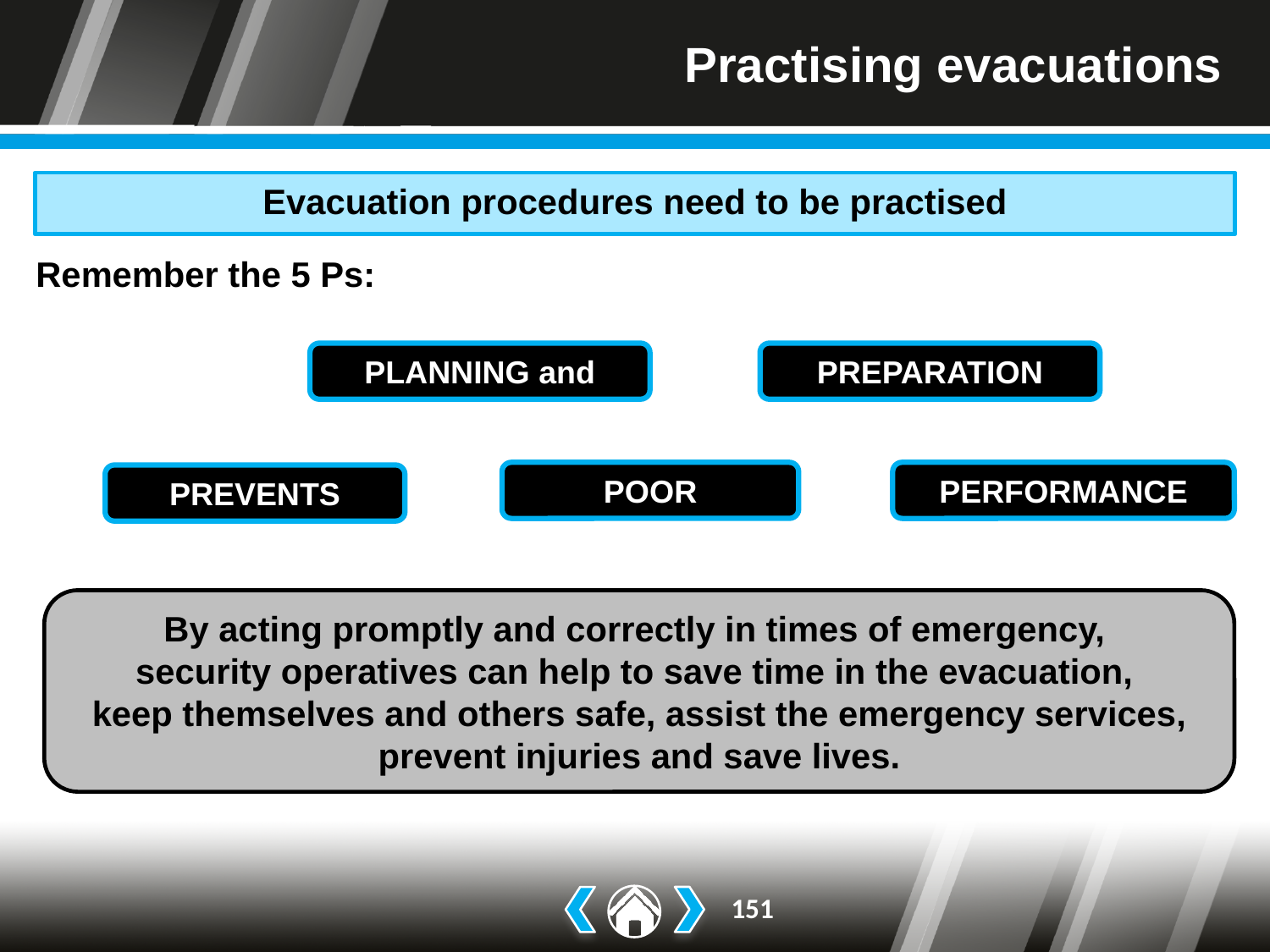

# Practising evacuations
Evacuation procedures need to be practised
Remember the 5 Ps:
PREPARATION
PLANNING and
PERFORMANCE
POOR
PREVENTS
By acting promptly and correctly in times of emergency,
security operatives can help to save time in the evacuation,
keep themselves and others safe, assist the emergency services, prevent injuries and save lives.